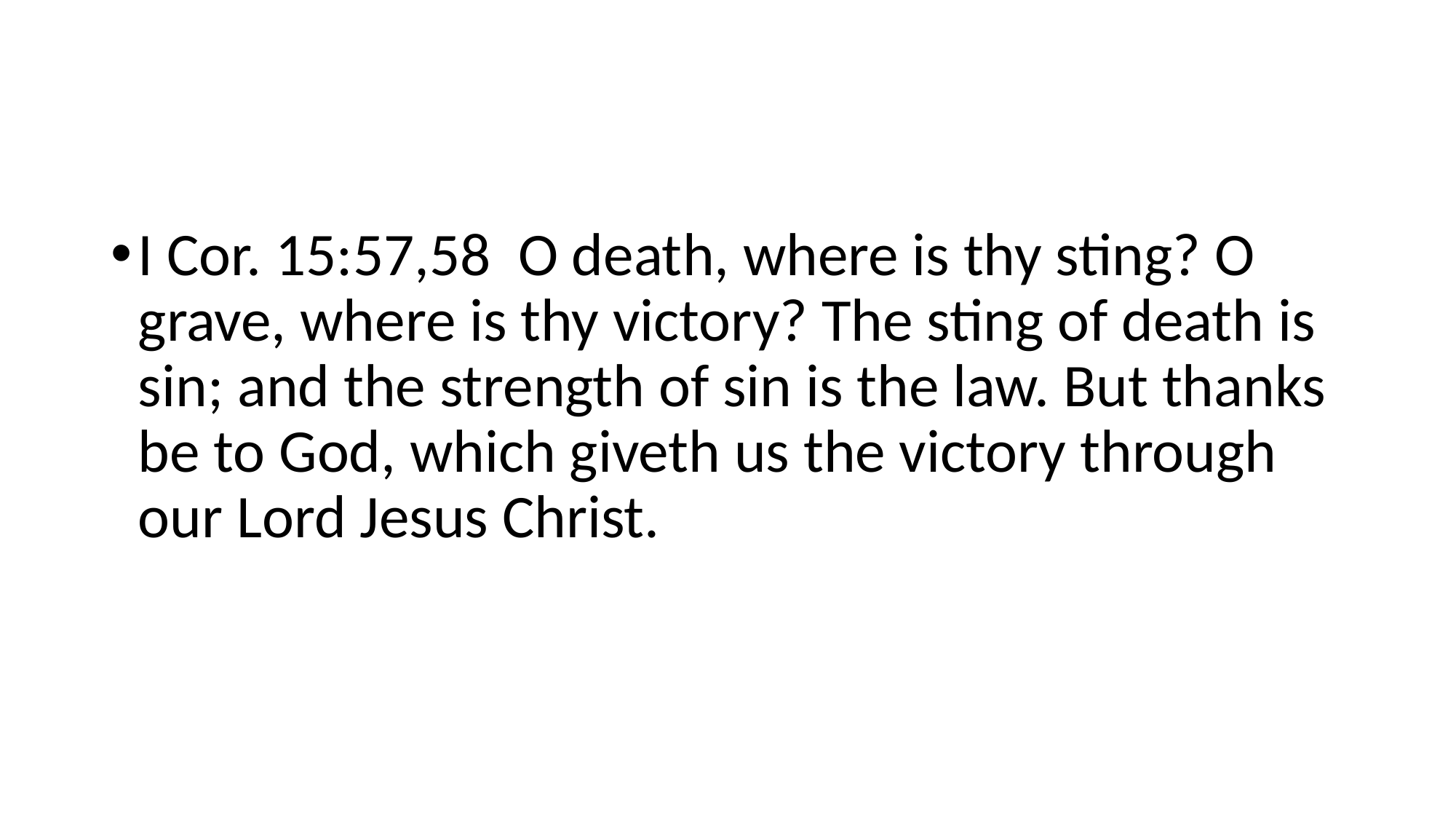

I Cor. 15:57,58  O death, where is thy sting? O grave, where is thy victory? The sting of death is sin; and the strength of sin is the law. But thanks be to God, which giveth us the victory through our Lord Jesus Christ.